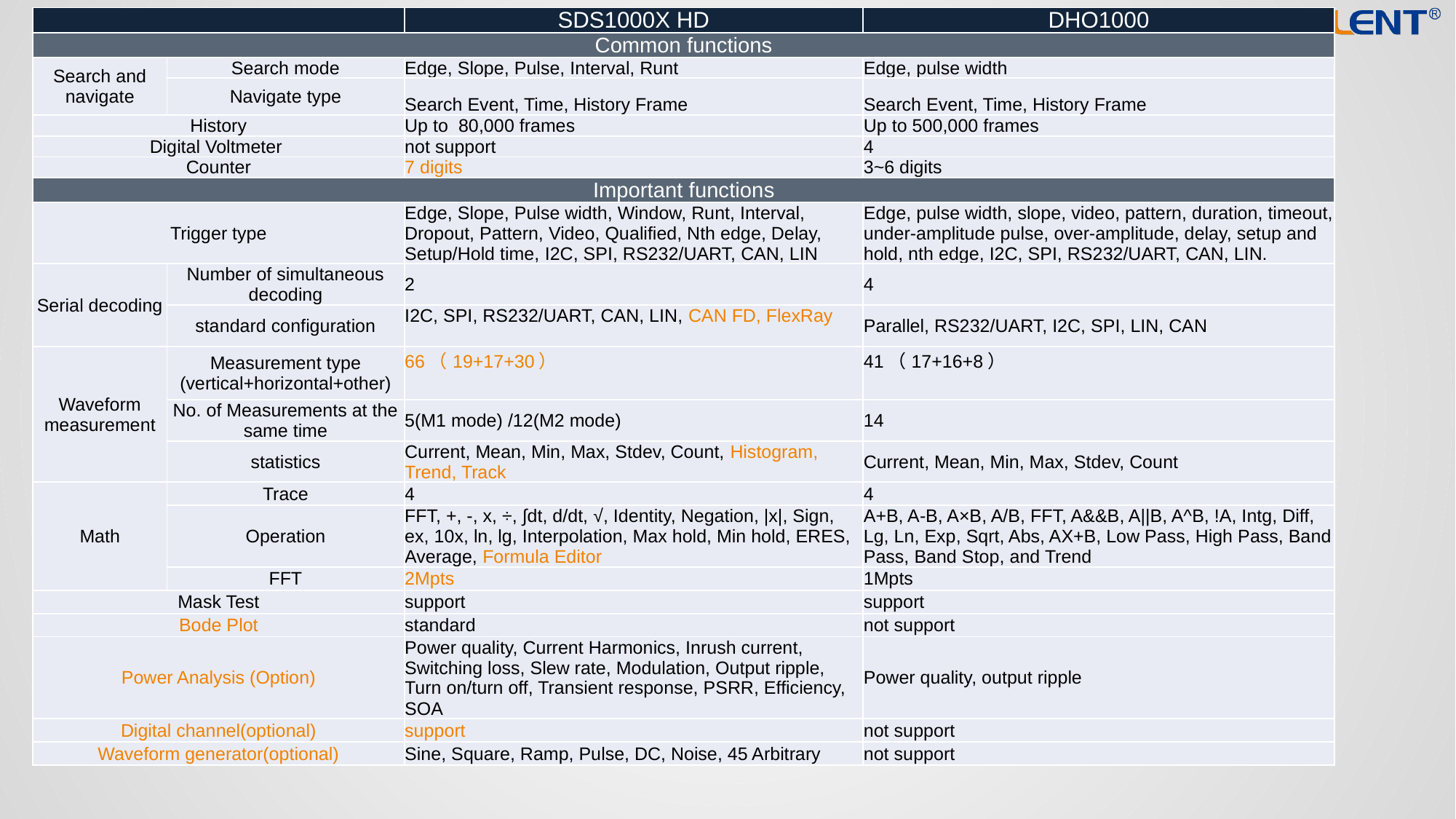

|  |  | SDS1000X HD | DHO1000 |
| --- | --- | --- | --- |
| Common functions |  |  |  |
| Search and navigate | Search mode | Edge, Slope, Pulse, Interval, Runt | Edge, pulse width |
|  | Navigate type | Search Event, Time, History Frame | Search Event, Time, History Frame |
| History |  | Up to 80,000 frames | Up to 500,000 frames |
| Digital Voltmeter |  | not support | 4 |
| Counter |  | 7 digits | 3~6 digits |
| Important functions |  |  |  |
| Trigger type |  | Edge, Slope, Pulse width, Window, Runt, Interval, Dropout, Pattern, Video, Qualified, Nth edge, Delay, Setup/Hold time, I2C, SPI, RS232/UART, CAN, LIN | Edge, pulse width, slope, video, pattern, duration, timeout, under-amplitude pulse, over-amplitude, delay, setup and hold, nth edge, I2C, SPI, RS232/UART, CAN, LIN. |
| Serial decoding | Number of simultaneous decoding | 2 | 4 |
|  | standard configuration | I2C, SPI, RS232/UART, CAN, LIN, CAN FD, FlexRay | Parallel, RS232/UART, I2C, SPI, LIN, CAN |
| Waveform measurement | Measurement type (vertical+horizontal+other) | 66（19+17+30） | 41（17+16+8） |
|  | No. of Measurements at the same time | 5(M1 mode) /12(M2 mode) | 14 |
|  | statistics | Current, Mean, Min, Max, Stdev, Count, Histogram, Trend, Track | Current, Mean, Min, Max, Stdev, Count |
| Math | Trace | 4 | 4 |
|  | Operation | FFT, +, -, x, ÷, ∫dt, d/dt, √, Identity, Negation, |x|, Sign, ex, 10x, ln, lg, Interpolation, Max hold, Min hold, ERES, Average, Formula Editor | A+B, A-B, A×B, A/B, FFT, A&&B, A||B, A^B, !A, Intg, Diff, Lg, Ln, Exp, Sqrt, Abs, AX+B, Low Pass, High Pass, Band Pass, Band Stop, and Trend |
|  | FFT | 2Mpts | 1Mpts |
| Mask Test |  | support | support |
| Bode Plot |  | standard | not support |
| Power Analysis (Option) |  | Power quality, Current Harmonics, Inrush current, Switching loss, Slew rate, Modulation, Output ripple, Turn on/turn off, Transient response, PSRR, Efficiency, SOA | Power quality, output ripple |
| Digital channel(optional) |  | support | not support |
| Waveform generator(optional) |  | Sine, Square, Ramp, Pulse, DC, Noise, 45 Arbitrary | not support |